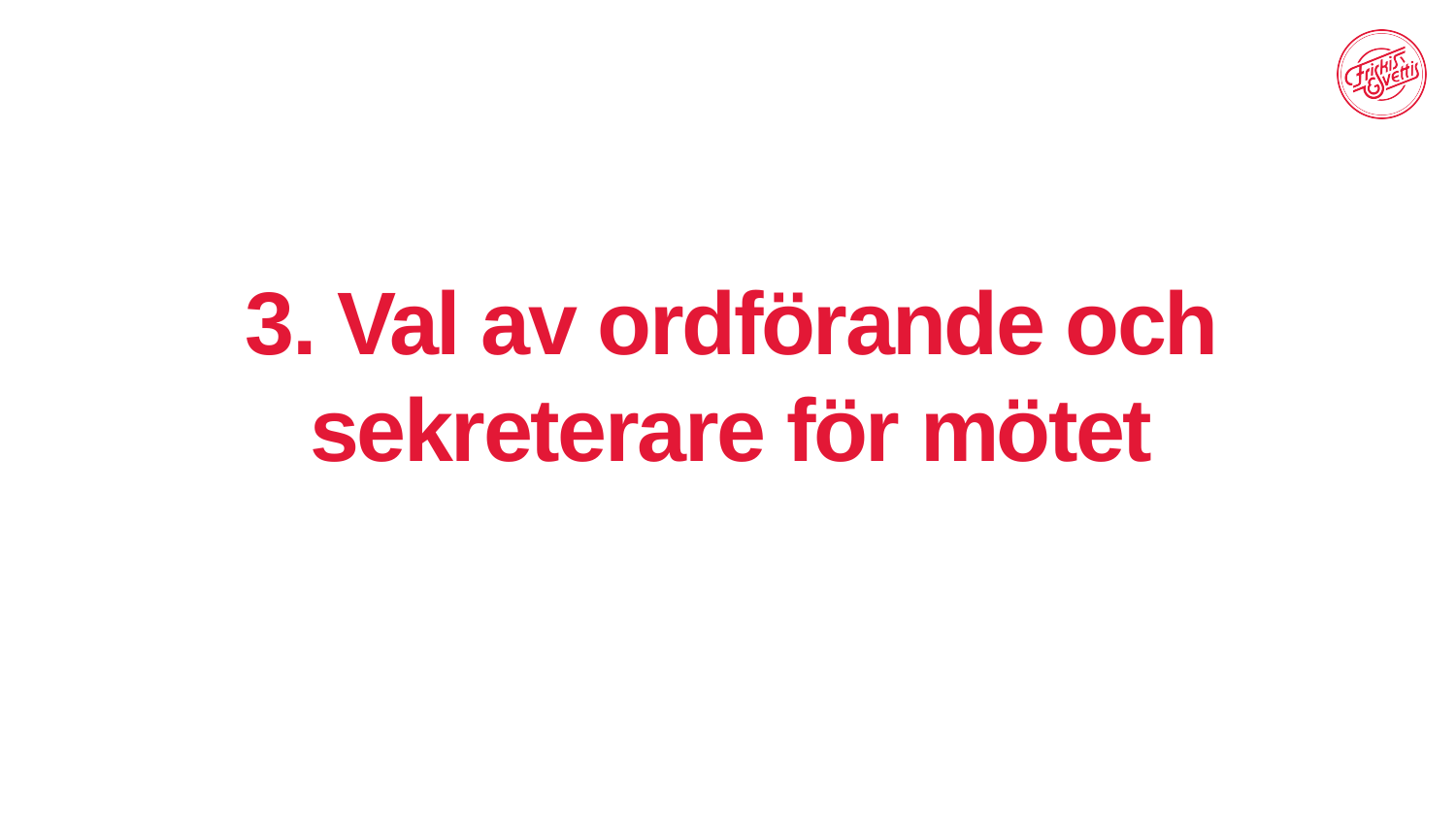

# 3. Val av ordförande och sekreterare för mötet